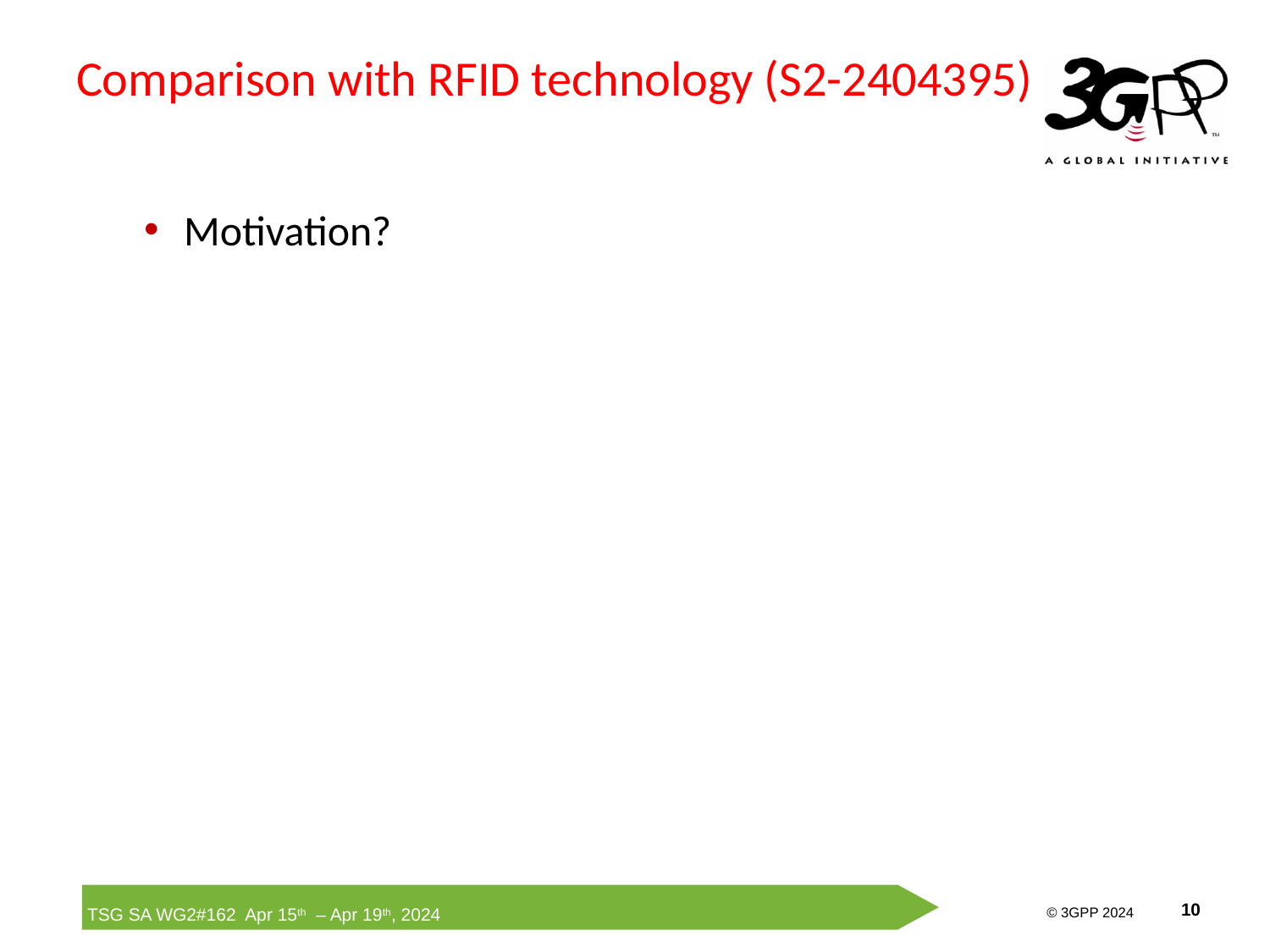

# Comparison with RFID technology (S2-2404395)
Motivation?